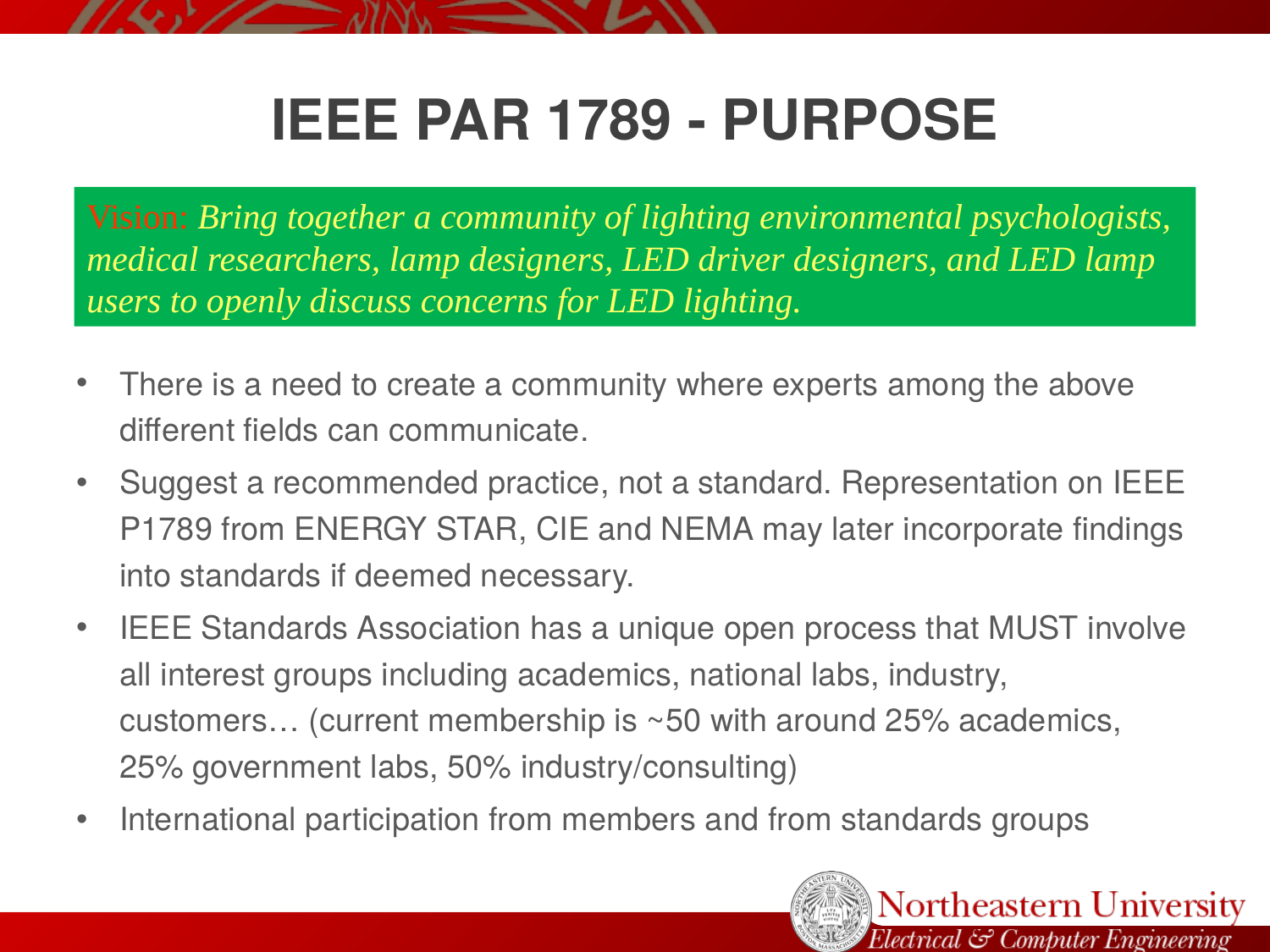

# IEEE PAR 1789 - PURPOSE
Vision: Bring together a community of lighting environmental psychologists, medical researchers, lamp designers, LED driver designers, and LED lamp users to openly discuss concerns for LED lighting.
There is a need to create a community where experts among the above different fields can communicate.
Suggest a recommended practice, not a standard. Representation on IEEE P1789 from ENERGY STAR, CIE and NEMA may later incorporate findings into standards if deemed necessary.
IEEE Standards Association has a unique open process that MUST involve all interest groups including academics, national labs, industry, customers… (current membership is ~50 with around 25% academics, 25% government labs, 50% industry/consulting)
International participation from members and from standards groups